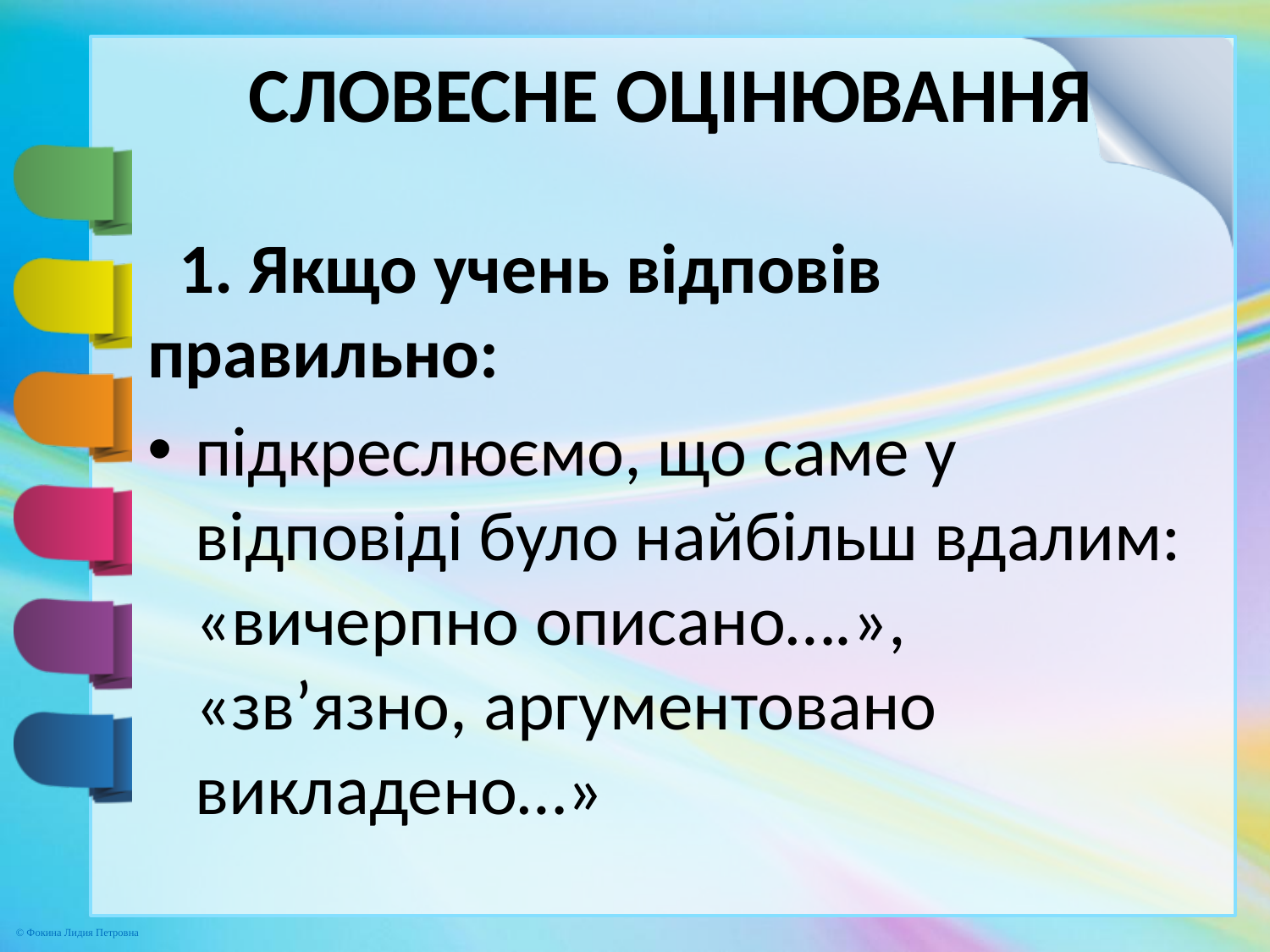

# СЛОВЕСНЕ ОЦІНЮВАННЯ
  1. Якщо учень відповів правильно:
підкреслюємо, що саме у відповіді було найбільш вдалим: «вичерпно описано….», «зв’язно, аргументовано викладено…»